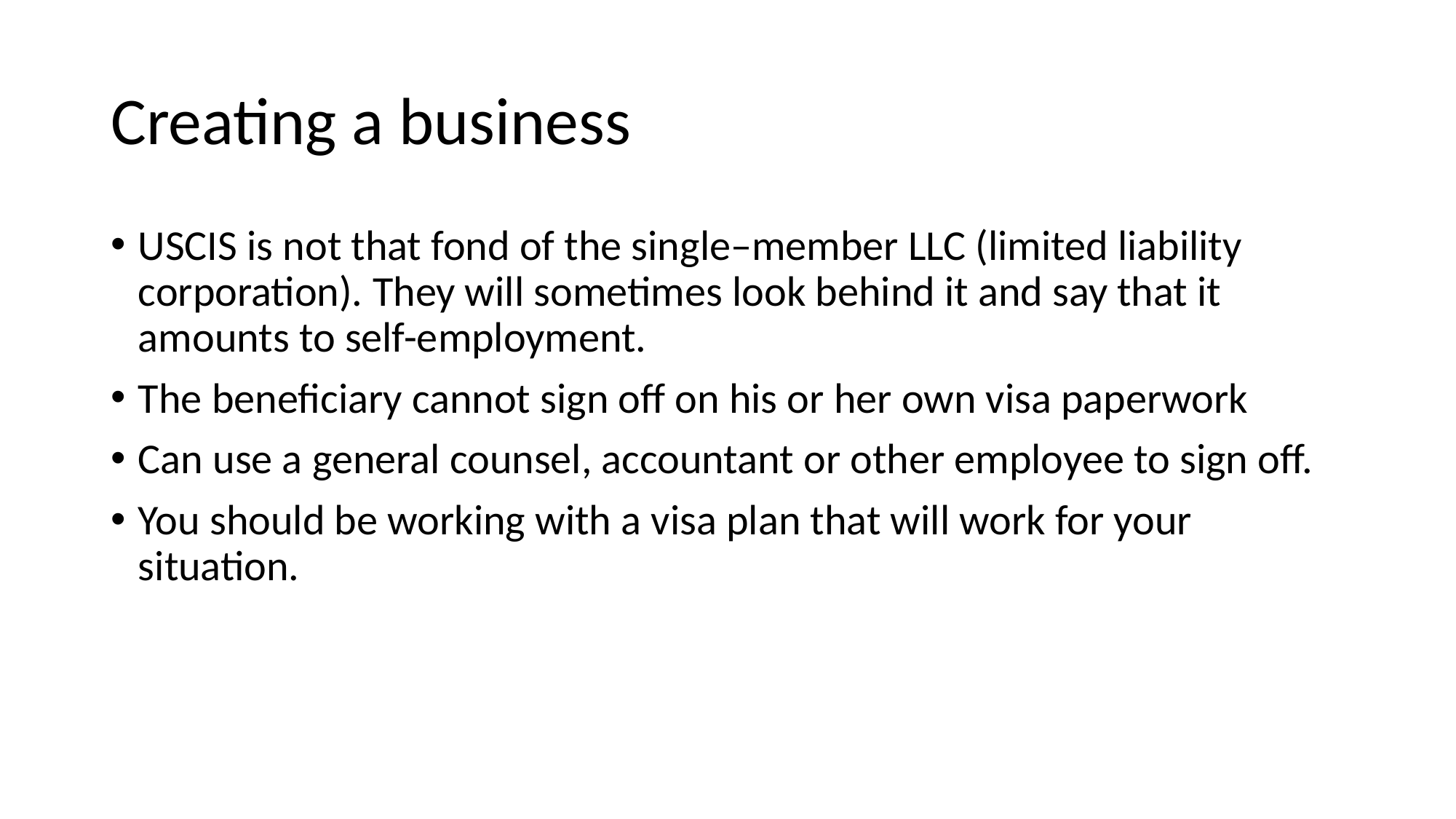

# Creating a business
USCIS is not that fond of the single–member LLC (limited liability corporation). They will sometimes look behind it and say that it amounts to self-employment.
The beneficiary cannot sign off on his or her own visa paperwork
Can use a general counsel, accountant or other employee to sign off.
You should be working with a visa plan that will work for your situation.